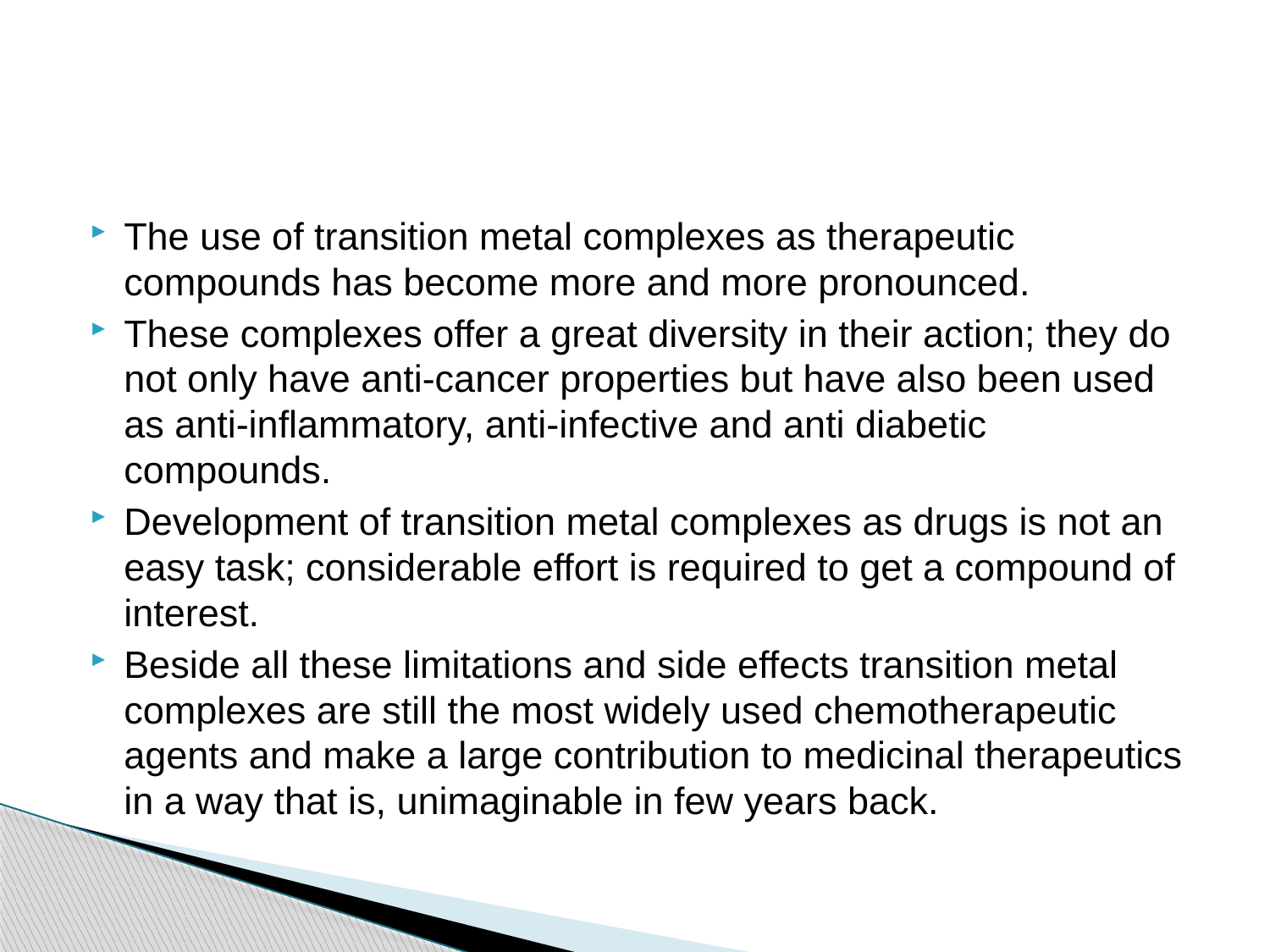

#
The use of transition metal complexes as therapeutic compounds has become more and more pronounced.
These complexes offer a great diversity in their action; they do not only have anti-cancer properties but have also been used as anti-inflammatory, anti-infective and anti diabetic compounds.
Development of transition metal complexes as drugs is not an easy task; considerable effort is required to get a compound of interest.
Beside all these limitations and side effects transition metal complexes are still the most widely used chemotherapeutic agents and make a large contribution to medicinal therapeutics in a way that is, unimaginable in few years back.